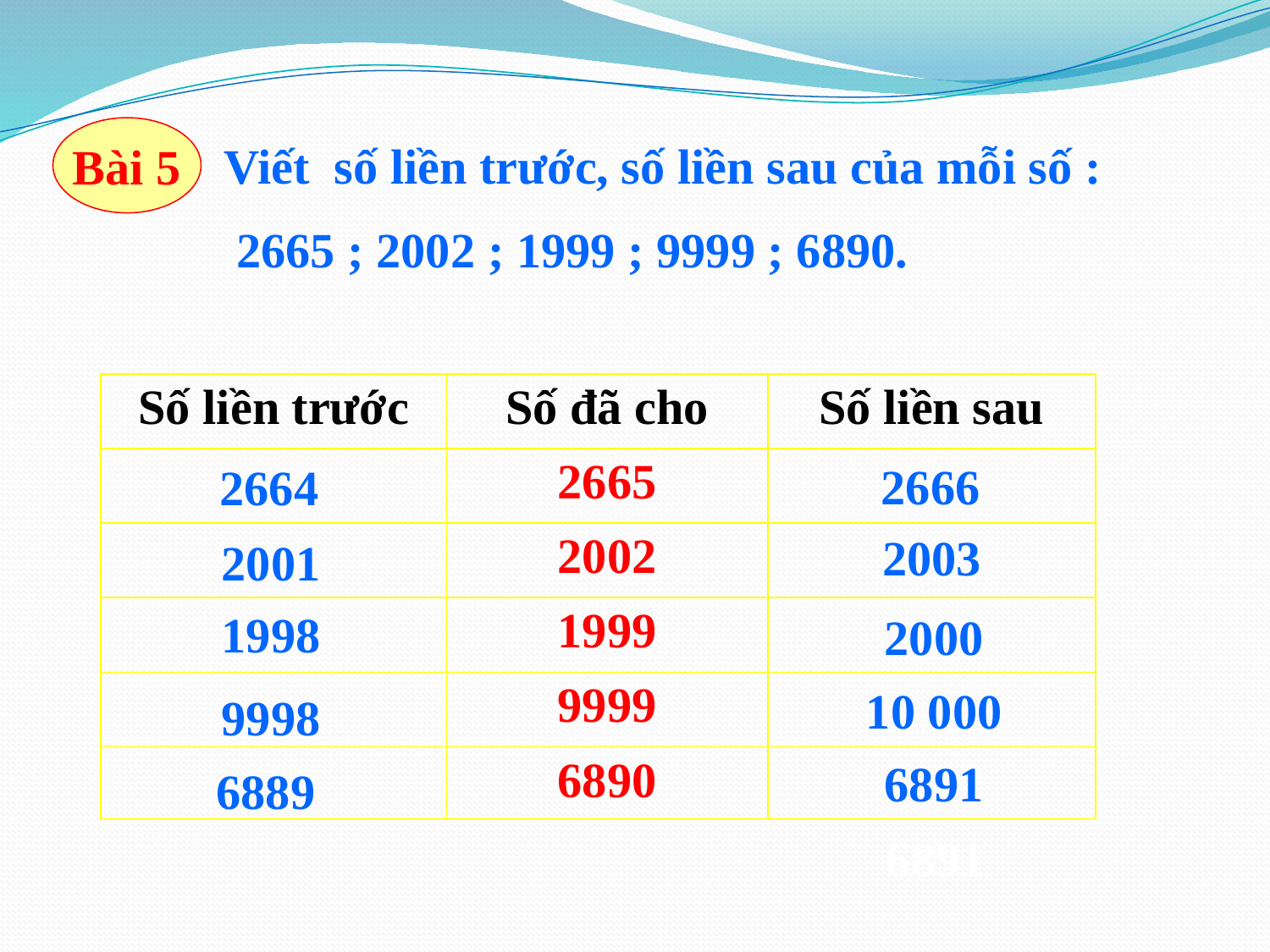

Bài 5
Viết  số liền trước, số liền sau của mỗi số :
 2665 ; 2002 ; 1999 ; 9999 ; 6890.
| Số liền trước | Số đã cho | Số liền sau |
| --- | --- | --- |
|  | 2665 |  |
|  | 2002 |  |
|  | 1999 |  |
|  | 9999 |  |
|  | 6890 |  |
2666
2664
2003
2001

1998
2000
10 000
9998
6891
6889
6891